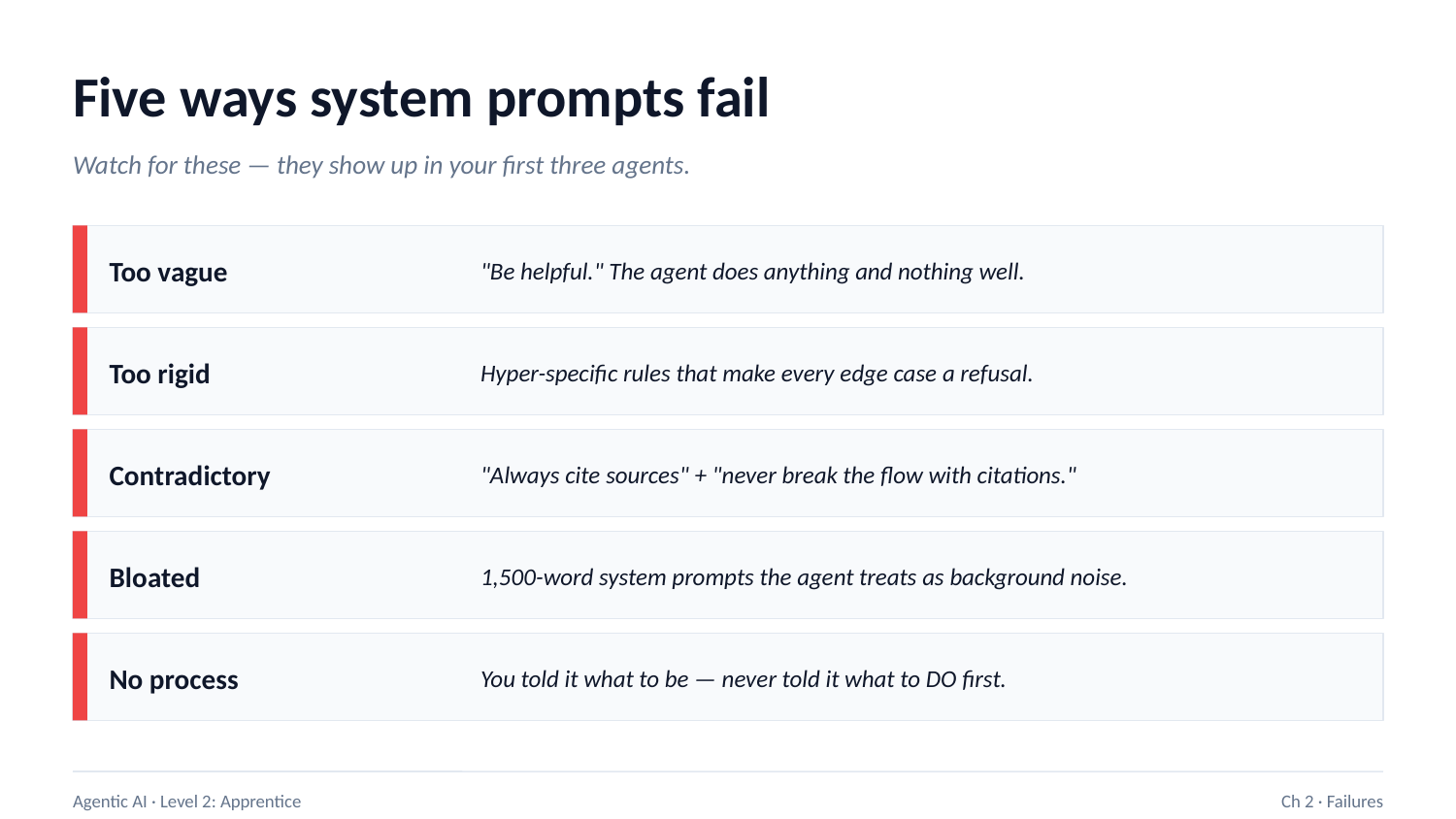

Five ways system prompts fail
Watch for these — they show up in your first three agents.

Too vague
"Be helpful." The agent does anything and nothing well.

Too rigid
Hyper-specific rules that make every edge case a refusal.

Contradictory
"Always cite sources" + "never break the flow with citations."

Bloated
1,500-word system prompts the agent treats as background noise.

No process
You told it what to be — never told it what to DO first.

Agentic AI · Level 2: Apprentice
Ch 2 · Failures